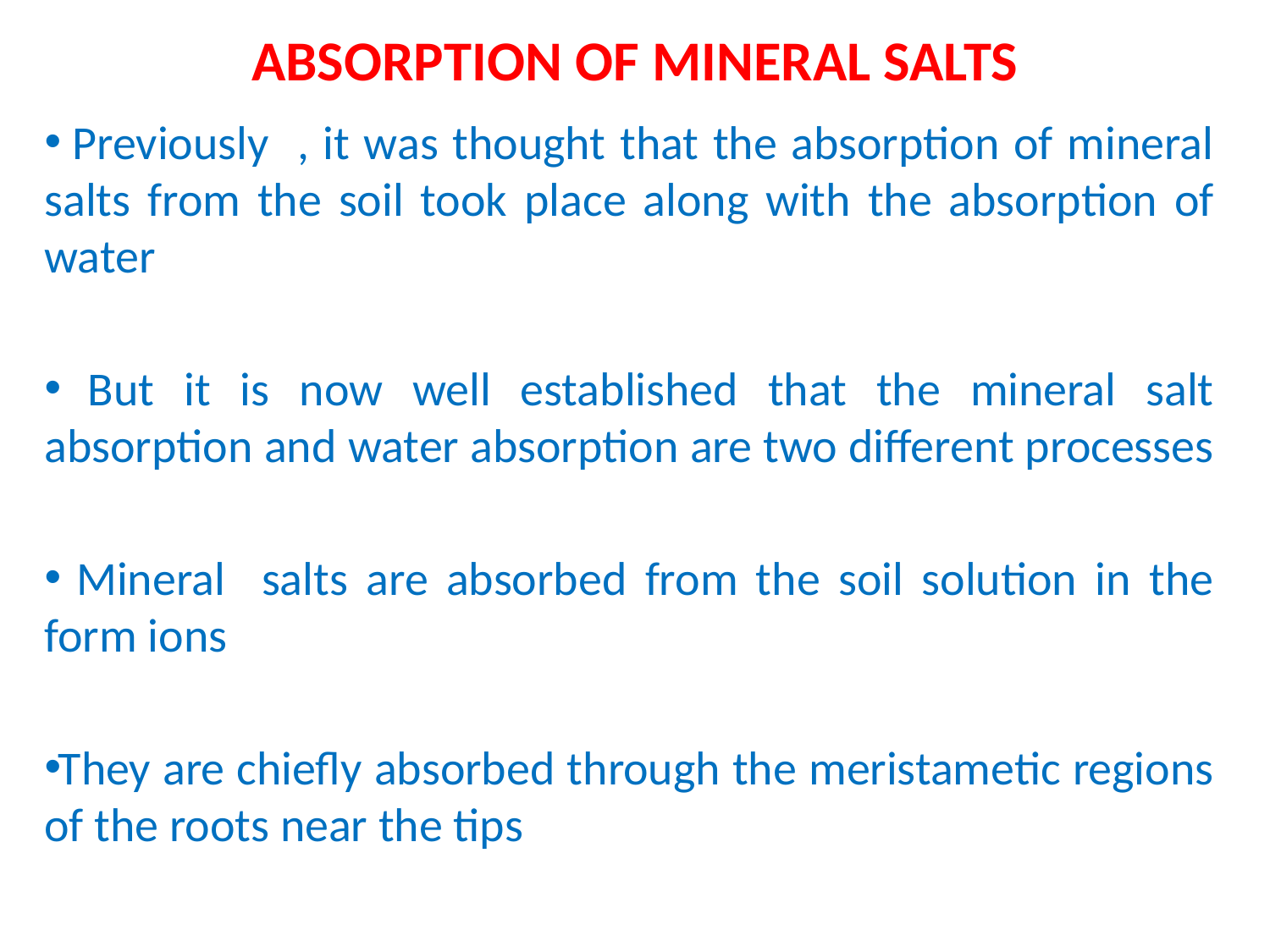

# ABSORPTION OF MINERAL SALTS
 Previously  , it was thought that the absorption of mineral salts from the soil took place along with the absorption of water

 But it is now well established that the mineral salt absorption and water absorption are two different processes

 Mineral  salts are absorbed from the soil solution in the form ions

They are chiefly absorbed through the meristametic regions of the roots near the tips